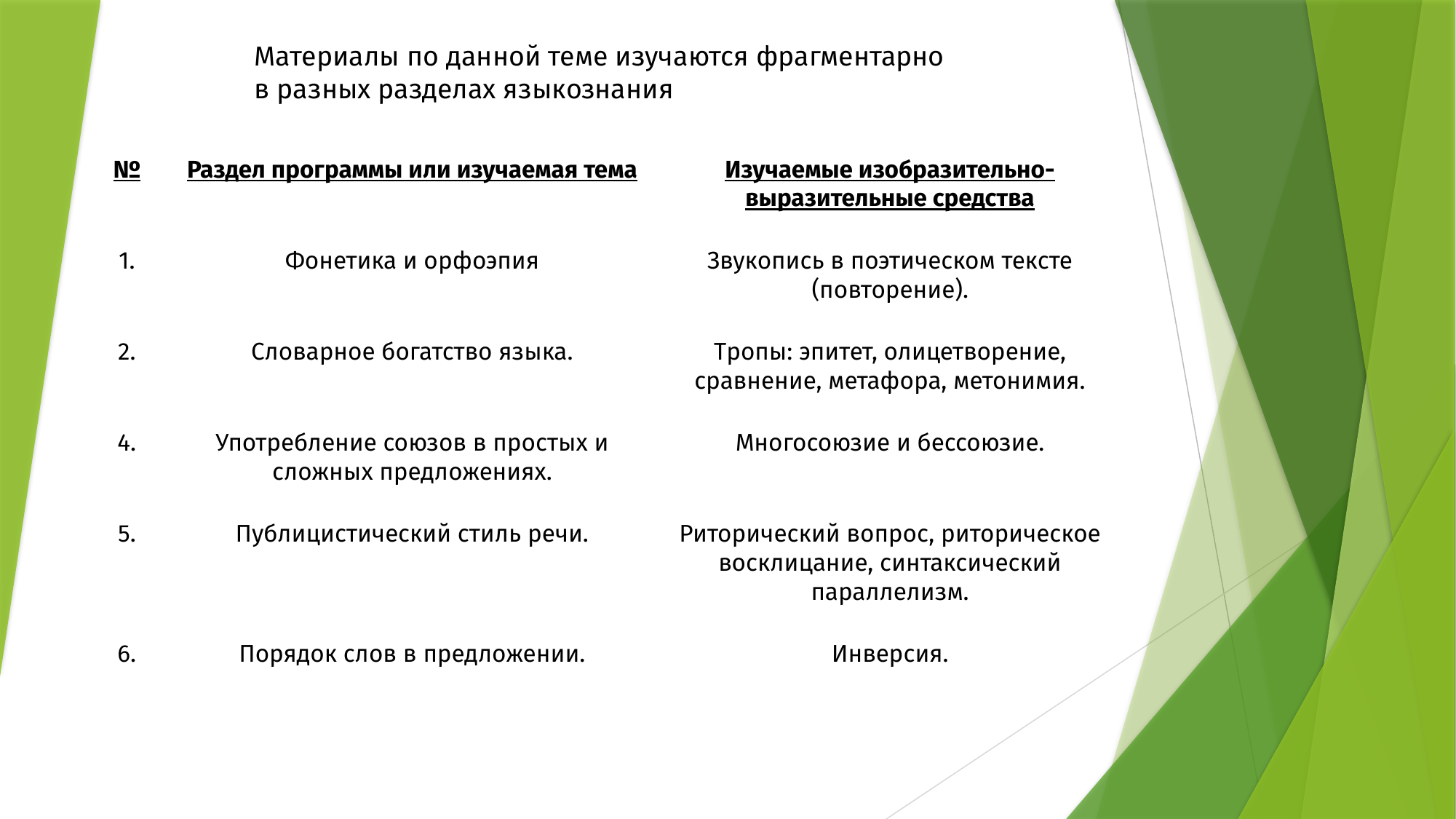

Материалы по данной теме изучаются фрагментарно
в разных разделах языкознания
| № | Раздел программы или изучаемая тема | Изучаемые изобразительно-выразительные средства |
| --- | --- | --- |
| 1. | Фонетика и орфоэпия | Звукопись в поэтическом тексте (повторение). |
| 2. | Словарное богатство языка. | Тропы: эпитет, олицетворение, сравнение, метафора, метонимия. |
| 4. | Употребление союзов в простых и сложных предложениях. | Многосоюзие и бессоюзие. |
| 5. | Публицистический стиль речи. | Риторический вопрос, риторическое восклицание, синтаксический параллелизм. |
| 6. | Порядок слов в предложении. | Инверсия. |